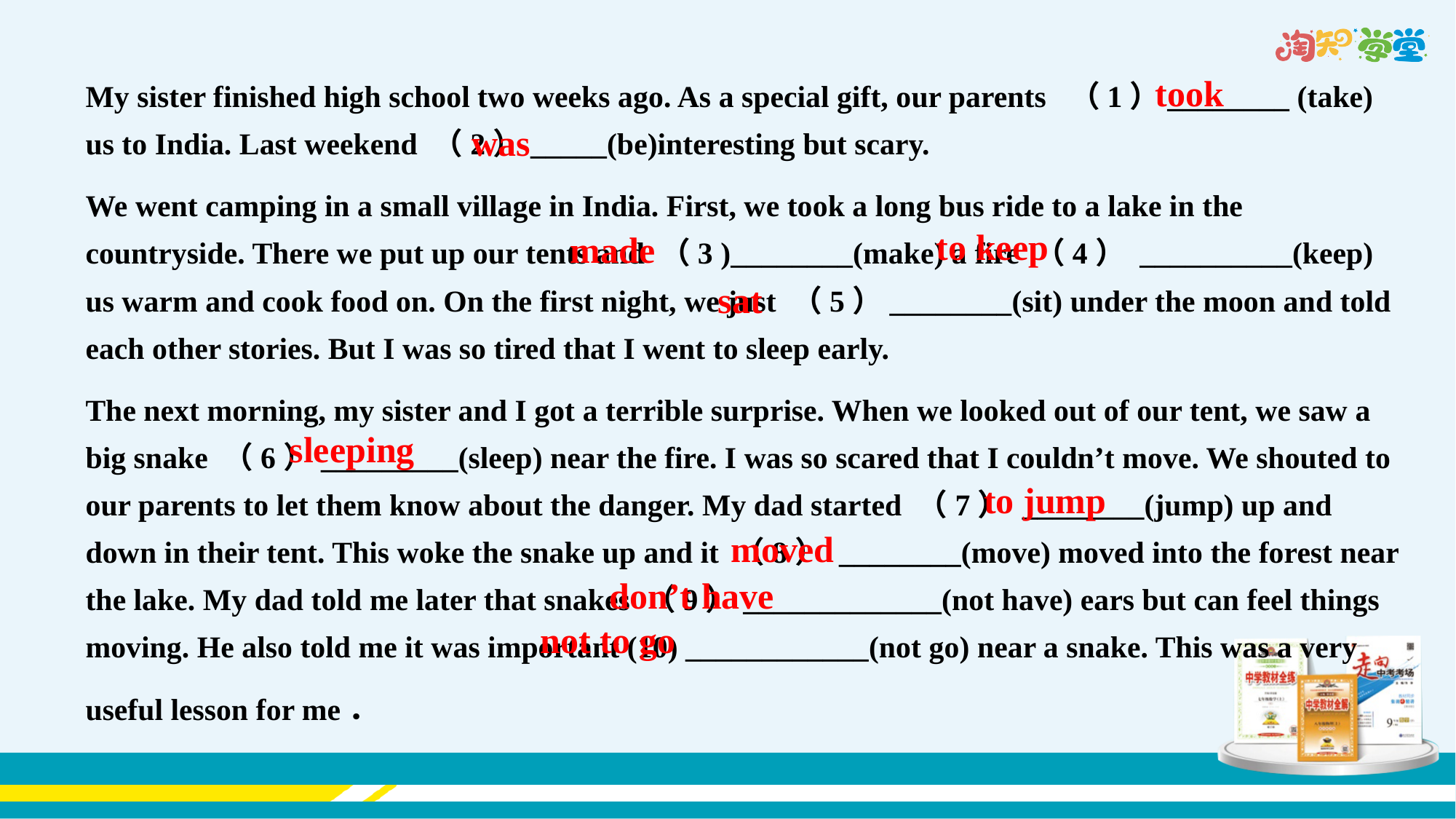

My sister finished high school two weeks ago. As a special gift, our parents  （1）________ (take) us to India. Last weekend （2）_____(be)interesting but scary.
We went camping in a small village in India. First, we took a long bus ride to a lake in the countryside. There we put up our tents and （3 )________(make) a fire （4） __________(keep) us warm and cook food on. On the first night, we just （5）________(sit) under the moon and told each other stories. But I was so tired that I went to sleep early.
The next morning, my sister and I got a terrible surprise. When we looked out of our tent, we saw a big snake （6）_________(sleep) near the fire. I was so scared that I couldn’t move. We shouted to our parents to let them know about the danger. My dad started （7） ________(jump) up and down in their tent. This woke the snake up and it （8） ________(move) moved into the forest near the lake. My dad told me later that snakes （9）_____________(not have) ears but can feel things moving. He also told me it was important (10) ____________(not go) near a snake. This was a very
useful lesson for me．
took
was
to keep
made
sat
sleeping
to jump
moved
don’t have
not to go